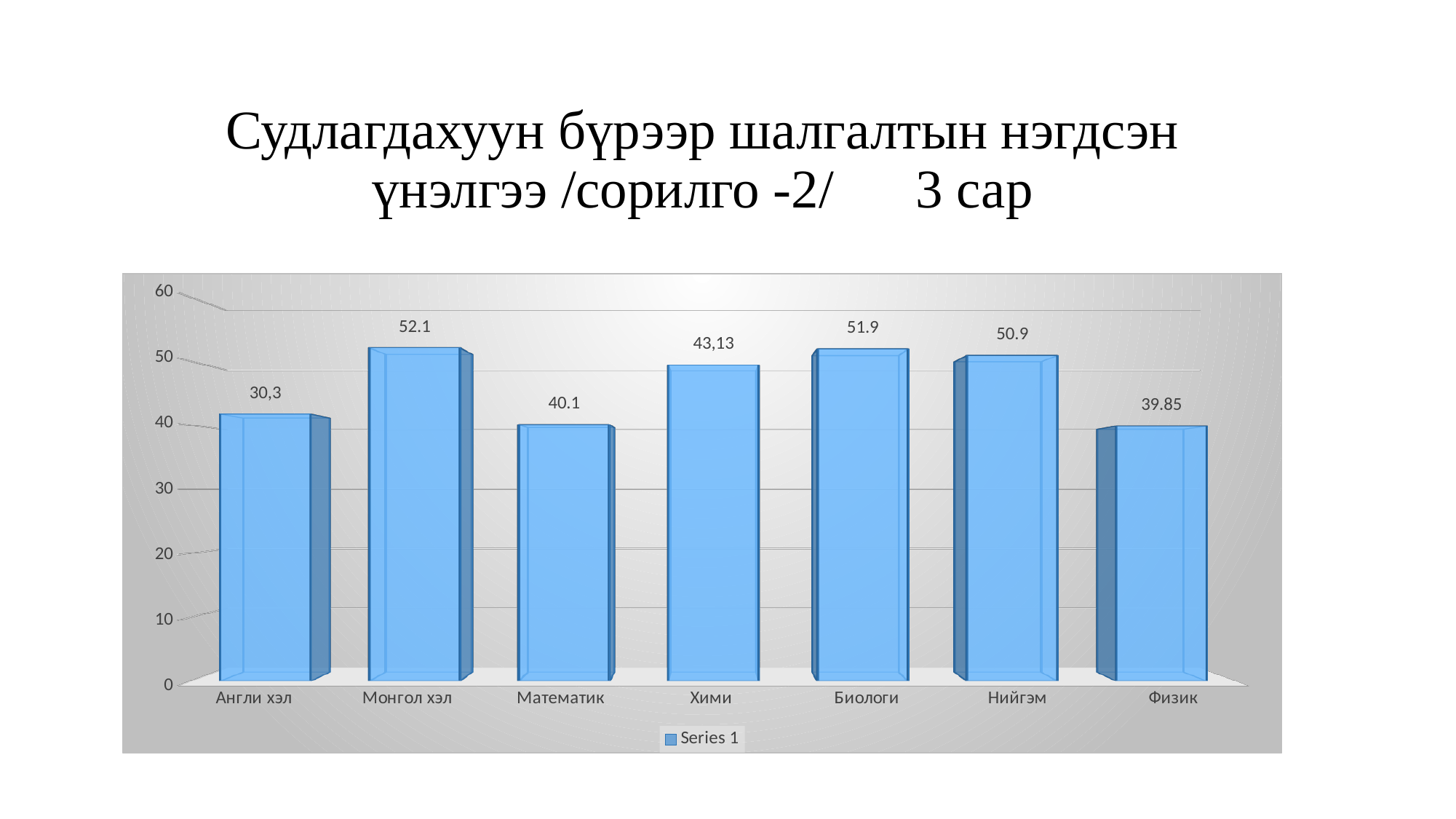

# Судлагдахуун бүрээр шалгалтын нэгдсэн үнэлгээ /сорилго -2/      3 сар

[unsupported chart]